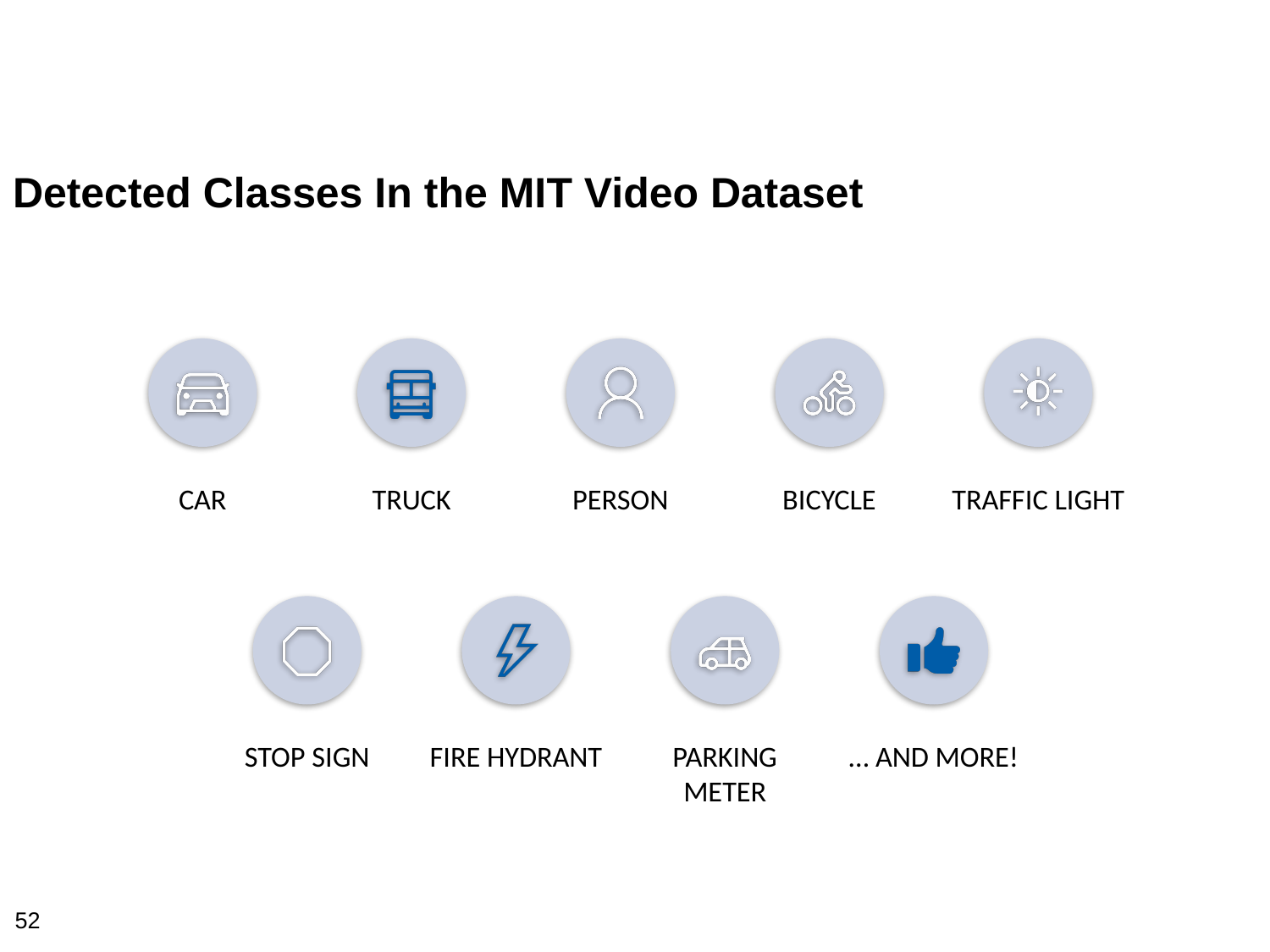

Detected Classes In the MIT Video Dataset

CAR

TRUCK

PERSON

BICYCLE

TRAFFIC LIGHT

STOP SIGN

FIRE HYDRANT

PARKING METER

… AND MORE!
52